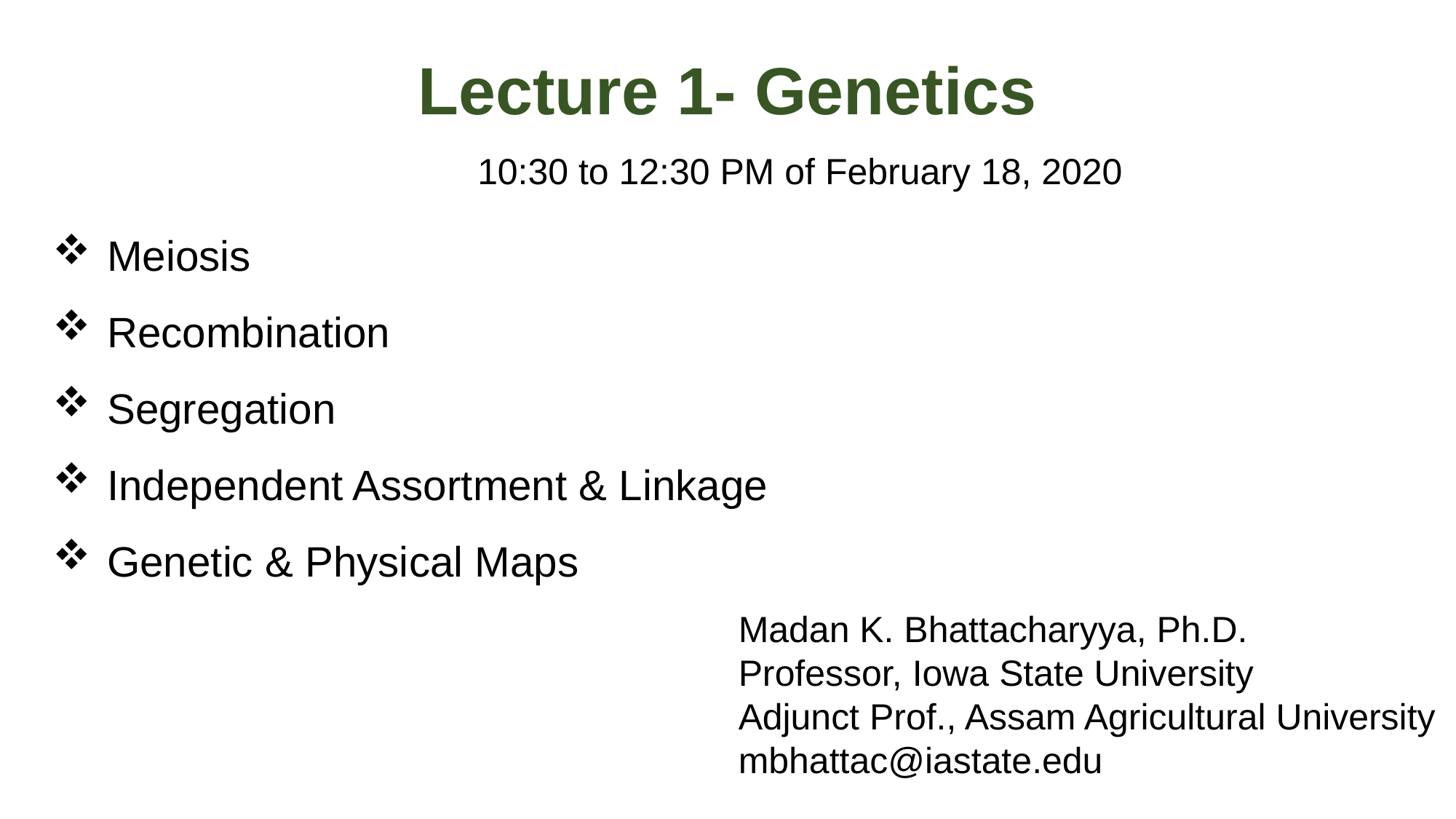

Lecture 1- Genetics
10:30 to 12:30 PM of February 18, 2020
Meiosis
Recombination
Segregation
Independent Assortment & Linkage
Genetic & Physical Maps

Madan K. Bhattacharyya, Ph.D.
Professor, Iowa State University
Adjunct Prof., Assam Agricultural University
mbhattac@iastate.edu